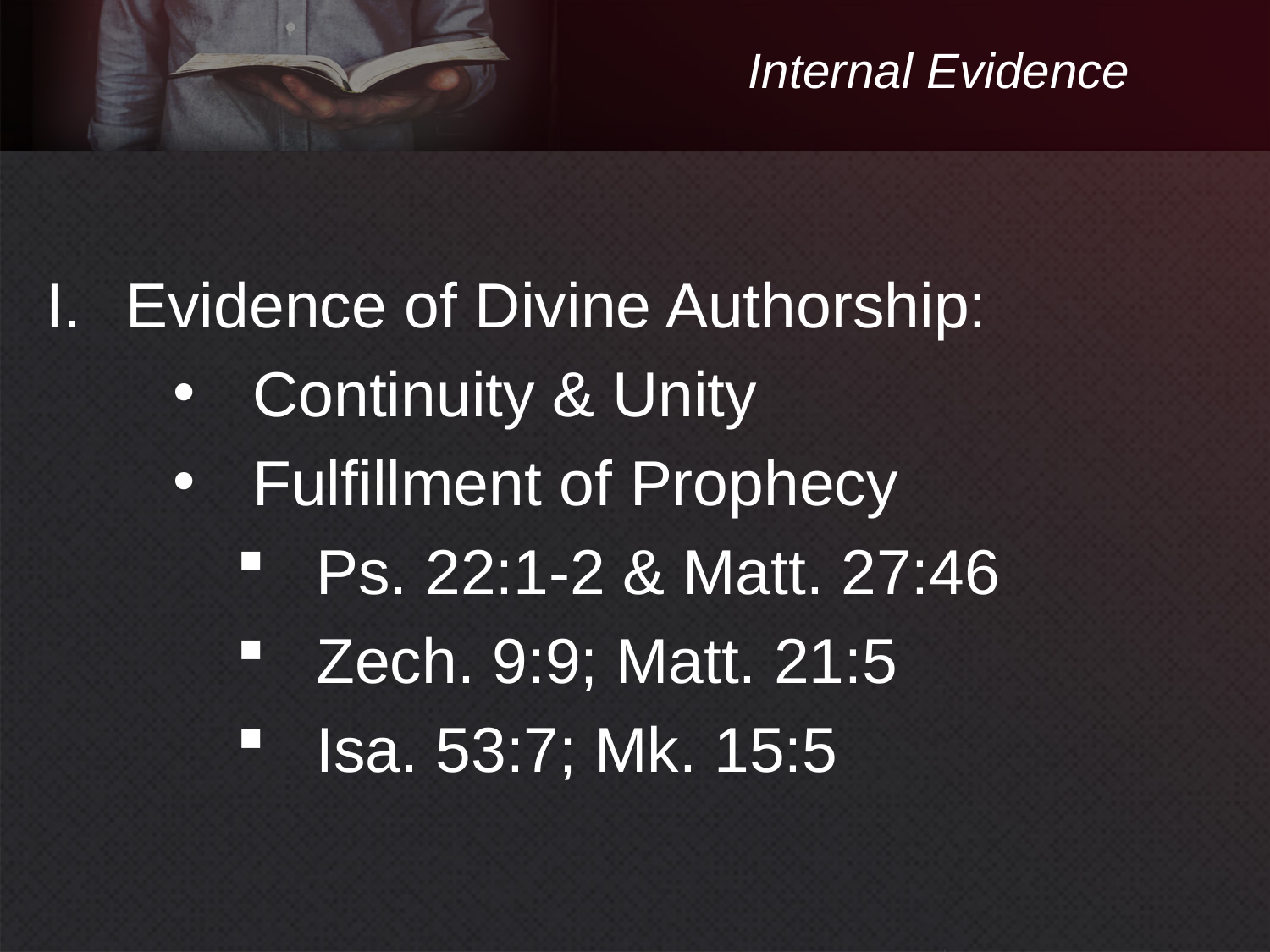

# Internal Evidence

Evidence of Divine Authorship:
Continuity & Unity
Fulfillment of Prophecy
Ps. 22:1-2 & Matt. 27:46
Zech. 9:9; Matt. 21:5
Isa. 53:7; Mk. 15:5